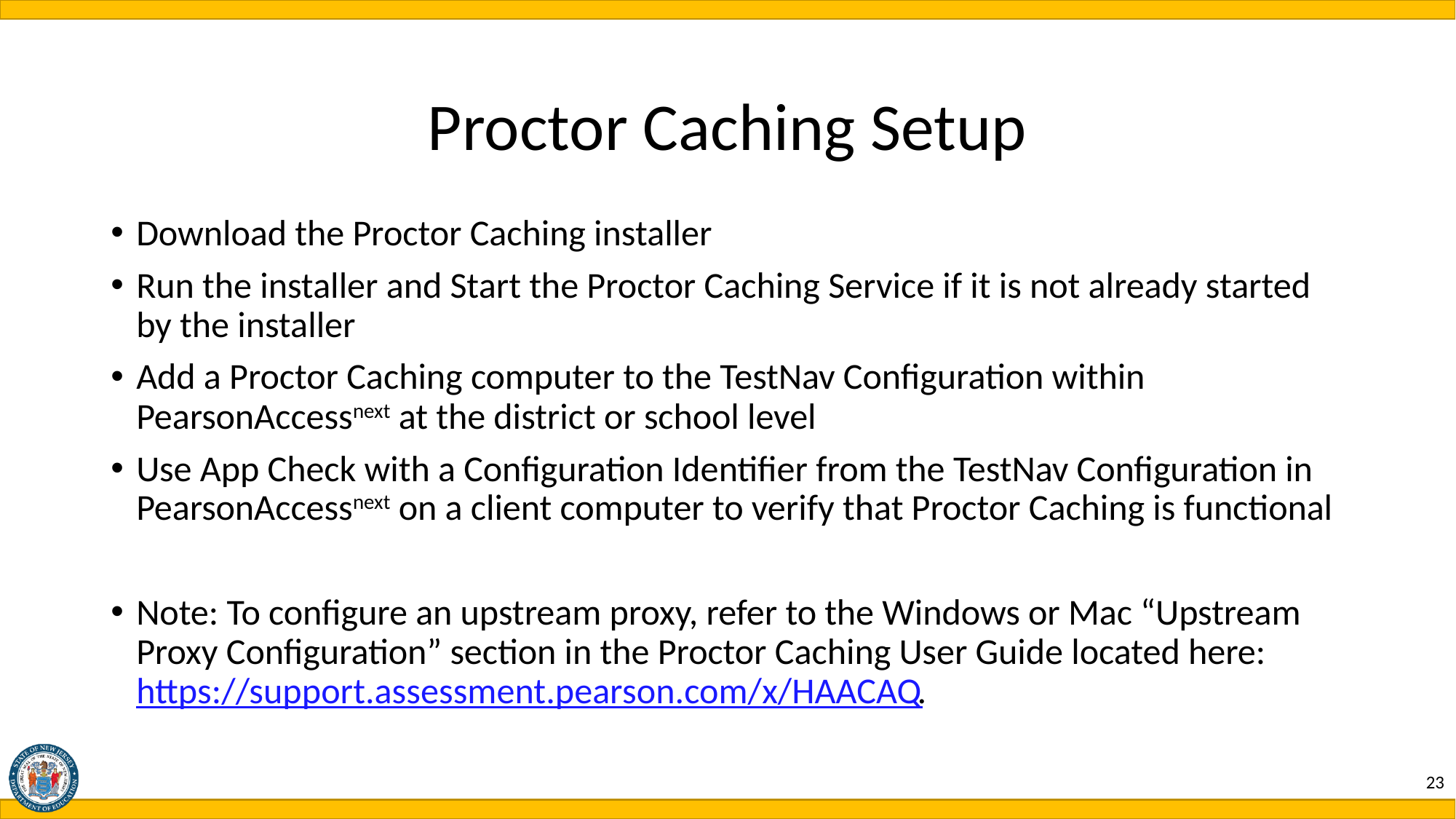

# Proctor Caching Setup
Download the Proctor Caching installer
Run the installer and Start the Proctor Caching Service if it is not already started by the installer
Add a Proctor Caching computer to the TestNav Configuration within PearsonAccessnext at the district or school level
Use App Check with a Configuration Identifier from the TestNav Configuration in PearsonAccessnext on a client computer to verify that Proctor Caching is functional

Note: To configure an upstream proxy, refer to the Windows or Mac “Upstream Proxy Configuration” section in the Proctor Caching User Guide located here: https://support.assessment.pearson.com/x/HAACAQ.
23